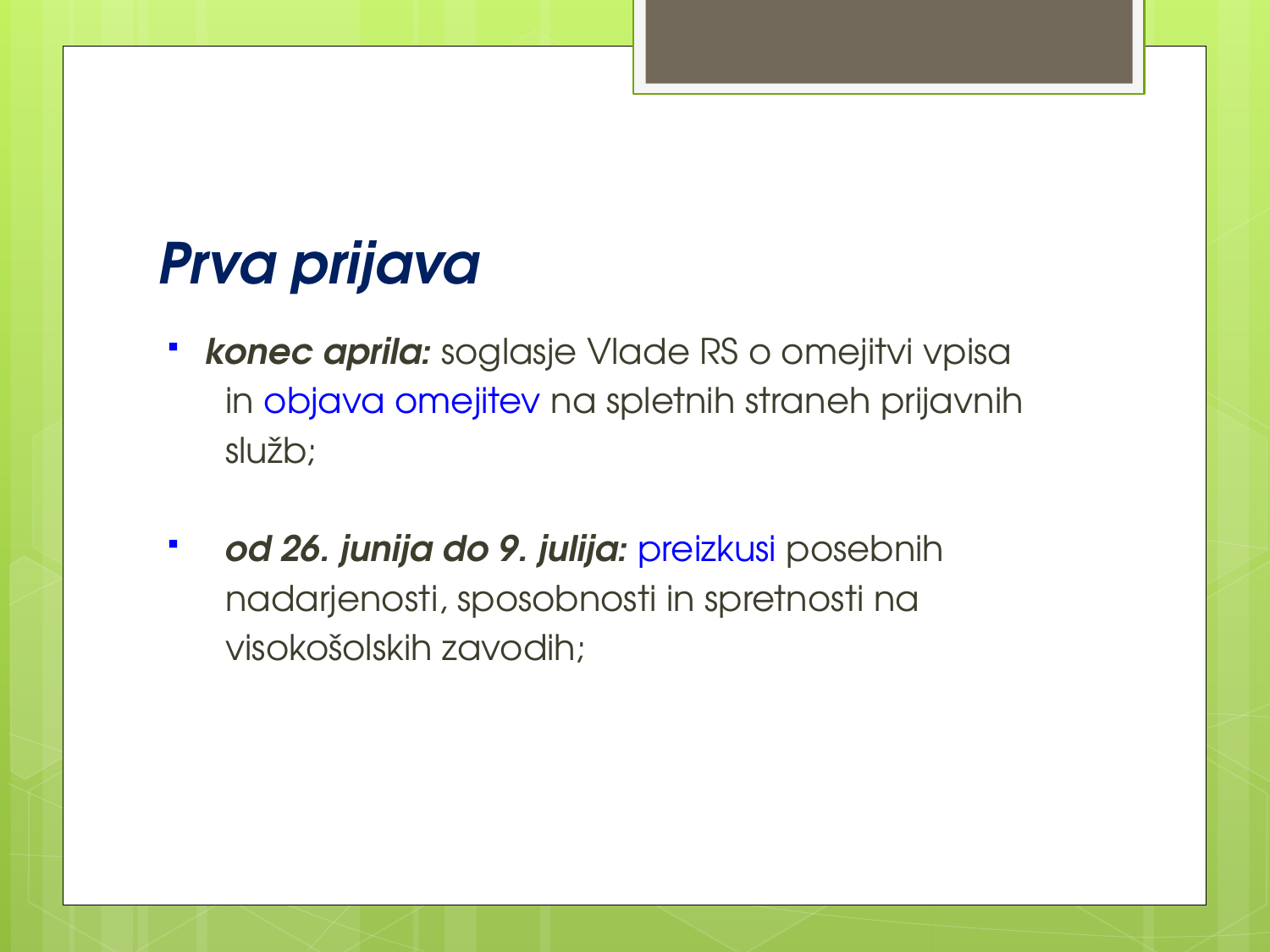

# Prva prijava
konec aprila: soglasje Vlade RS o omejitvi vpisa
      in objava omejitev na spletnih straneh prijavnih
      služb;

  od 26. junija do 9. julija: preizkusi posebnih
      nadarjenosti, sposobnosti in spretnosti na
      visokošolskih zavodih;